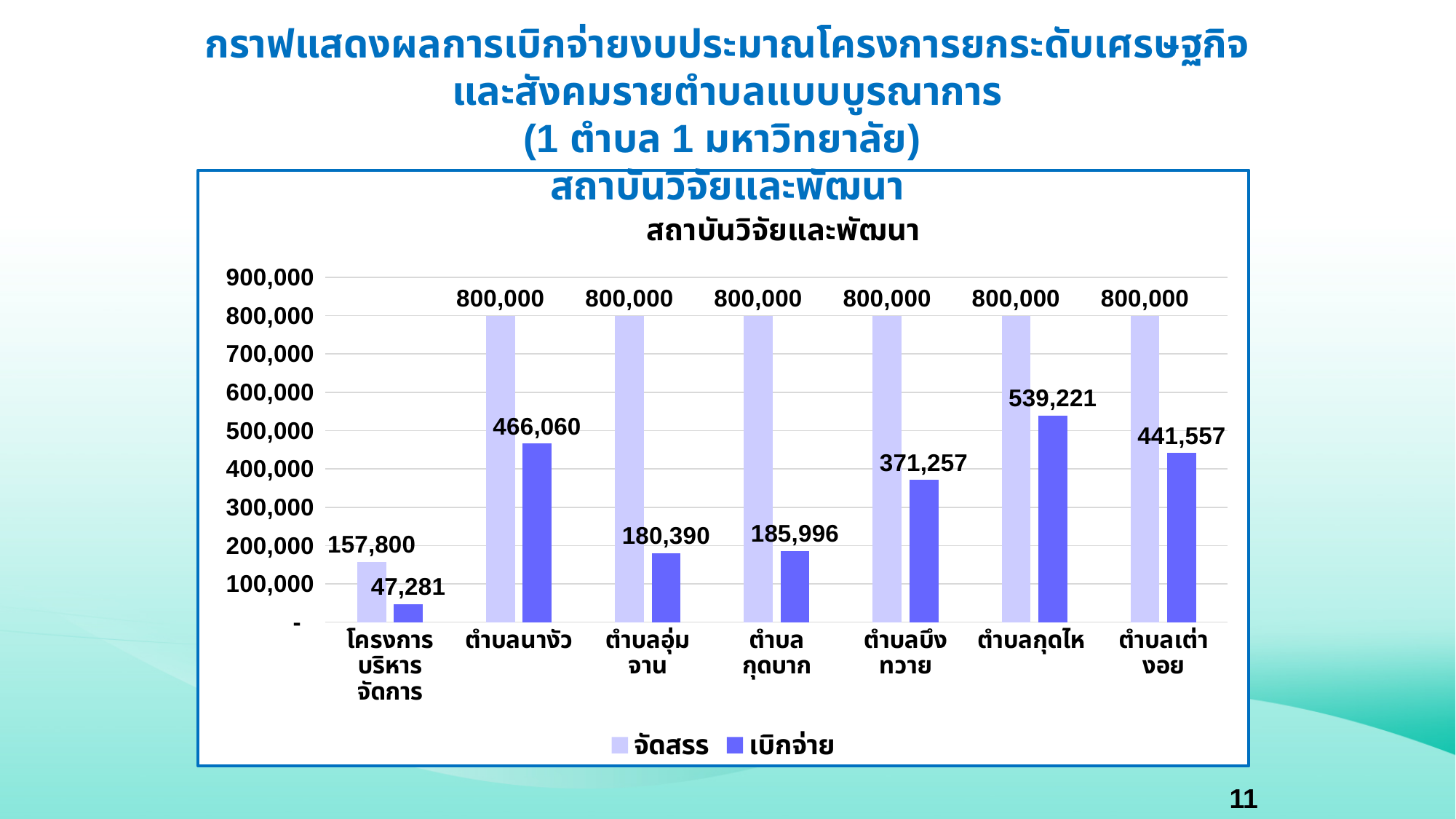

กราฟแสดงผลการเบิกจ่ายงบประมาณโครงการยกระดับเศรษฐกิจและสังคมรายตำบลแบบบูรณาการ
(1 ตำบล 1 มหาวิทยาลัย)
สถาบันวิจัยและพัฒนา

### Chart: สถาบันวิจัยและพัฒนา

| Category | จัดสรร | เบิกจ่าย |
|---|---|---|
| โครงการบริหารจัดการ | 157800.0 | 47281.0 |
| ตำบลนางัว | 800000.0 | 466060.0 |
| ตำบลอุ่มจาน | 800000.0 | 180390.0 |
| ตำบลกุดบาก | 800000.0 | 185996.0 |
| ตำบลบึงทวาย | 800000.0 | 371257.0 |
| ตำบลกุดไห  | 800000.0 | 539221.0 |
| ตำบลเต่างอย | 800000.0 | 441557.3 |
11